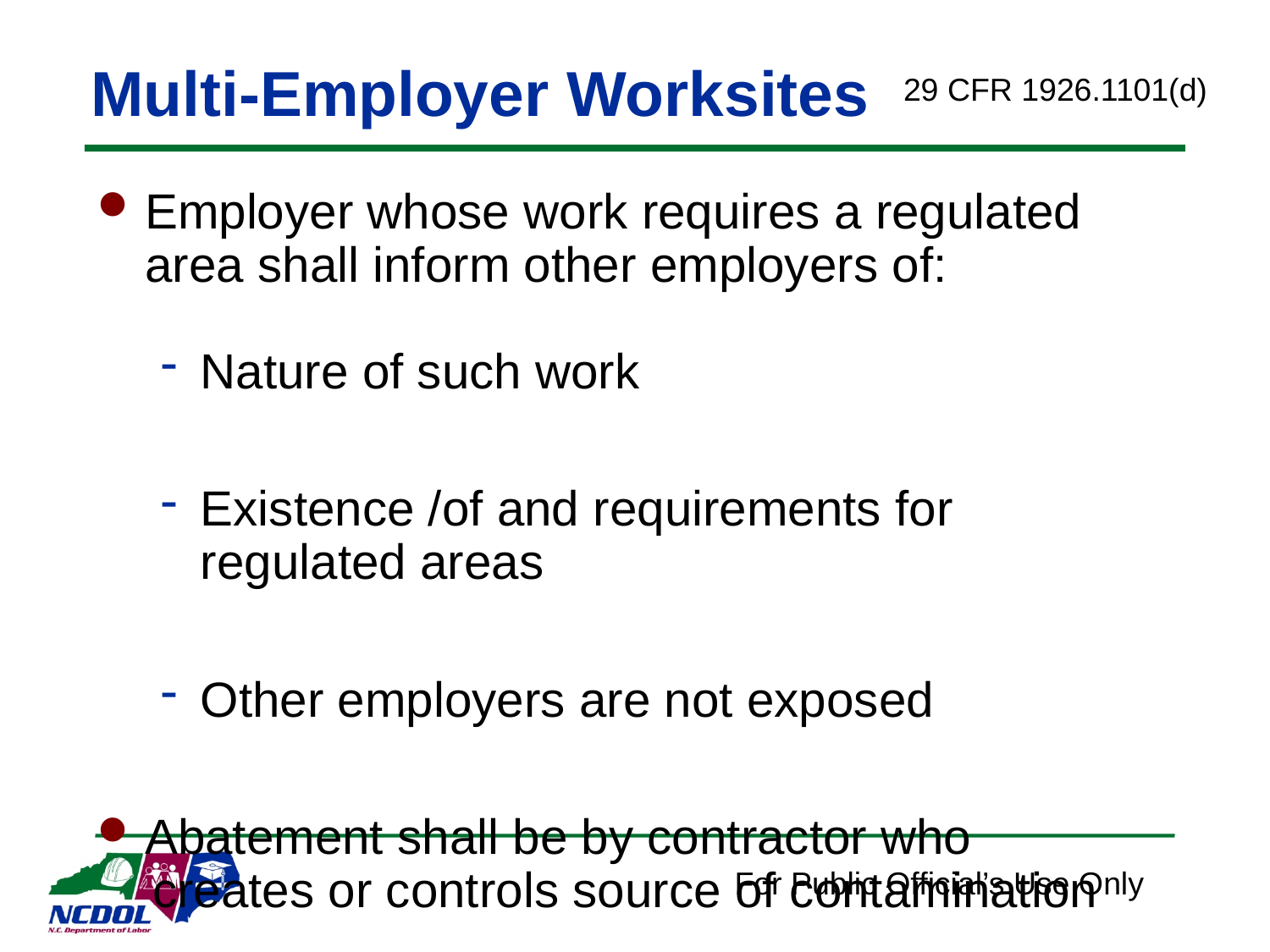

# Multi-Employer Worksites
29 CFR 1926.1101(d)

Employer whose work requires a regulated area shall inform other employers of:

Nature of such work

Existence /of and requirements for regulated areas

Other employers are not exposed

Abatement shall be by contractor who
    creates or controls source of contamination